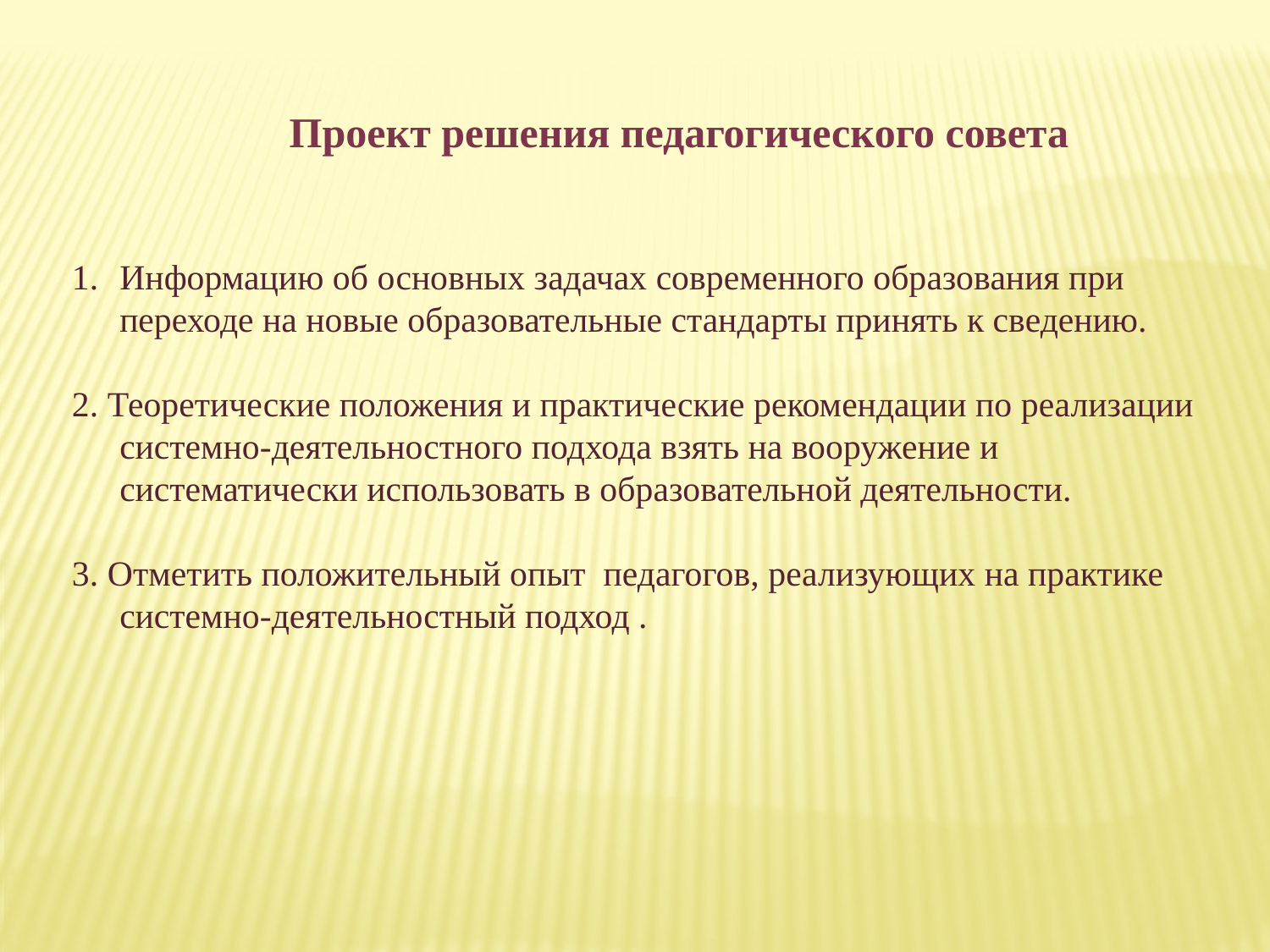

Проект решения педагогического совета
Информацию об основных задачах современного образования при переходе на новые образовательные стандарты принять к сведению.

2. Теоретические положения и практические рекомендации по реализации системно-деятельностного подхода взять на вооружение и систематически использовать в образовательной деятельности.

3. Отметить положительный опыт  педагогов, реализующих на практике системно-деятельностный подход .